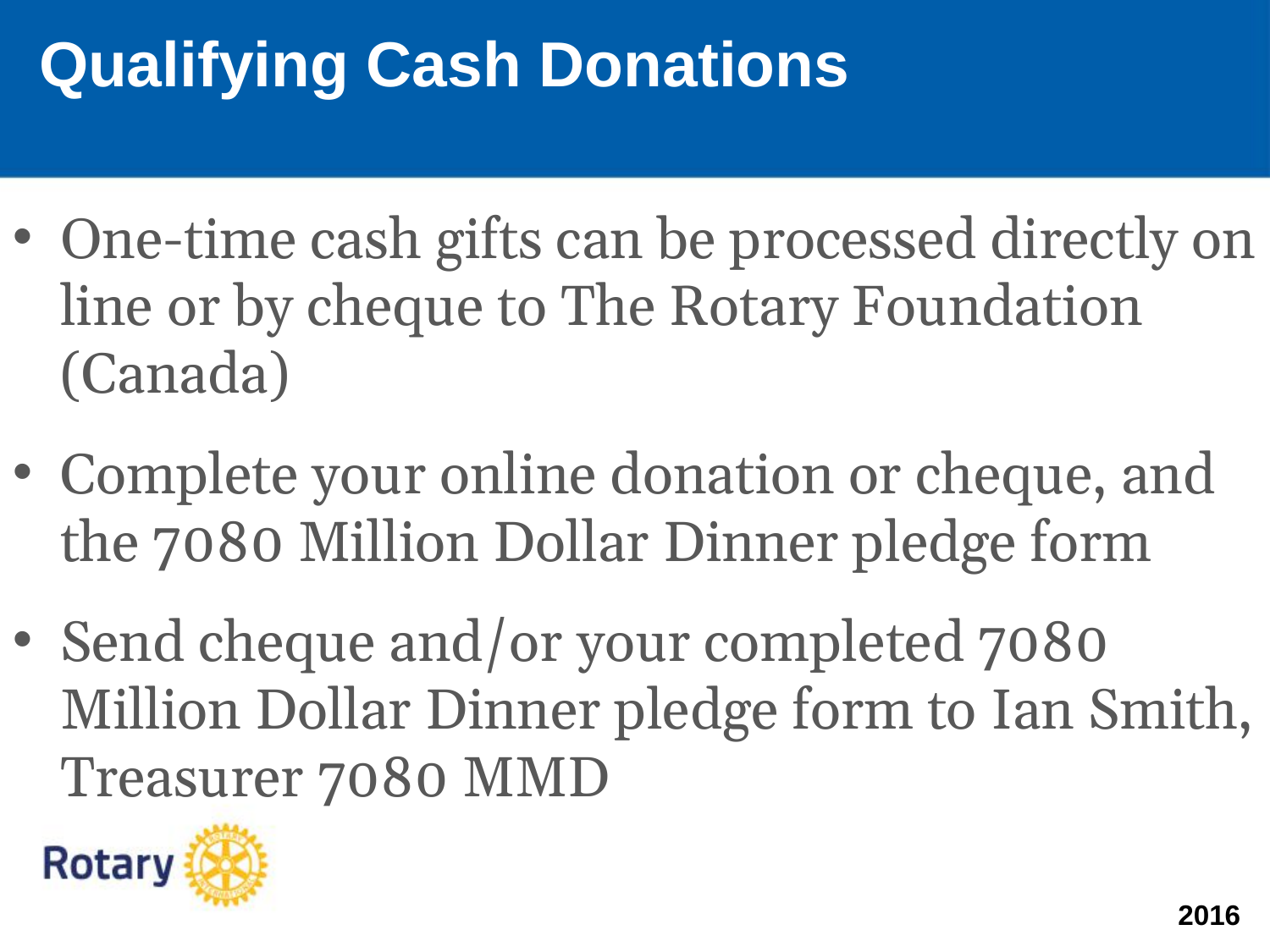

Qualifying Cash Donations
One-time cash gifts can be processed directly on line or by cheque to The Rotary Foundation (Canada)
Complete your online donation or cheque, and the 7080 Million Dollar Dinner pledge form
Send cheque and/or your completed 7080 Million Dollar Dinner pledge form to Ian Smith, Treasurer 7080 MMD